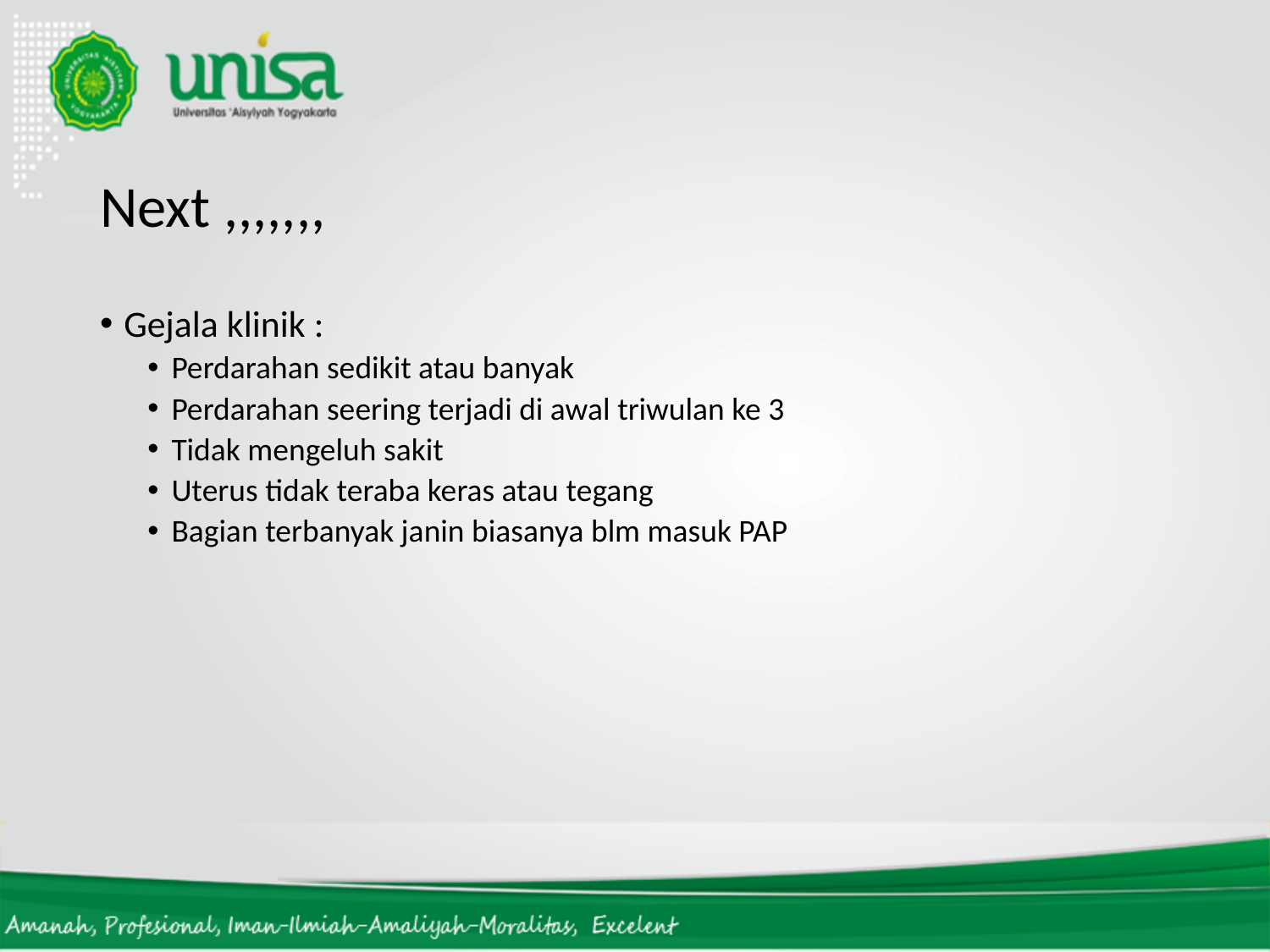

# Next ,,,,,,,
Gejala klinik :
Perdarahan sedikit atau banyak
Perdarahan seering terjadi di awal triwulan ke 3
Tidak mengeluh sakit
Uterus tidak teraba keras atau tegang
Bagian terbanyak janin biasanya blm masuk PAP